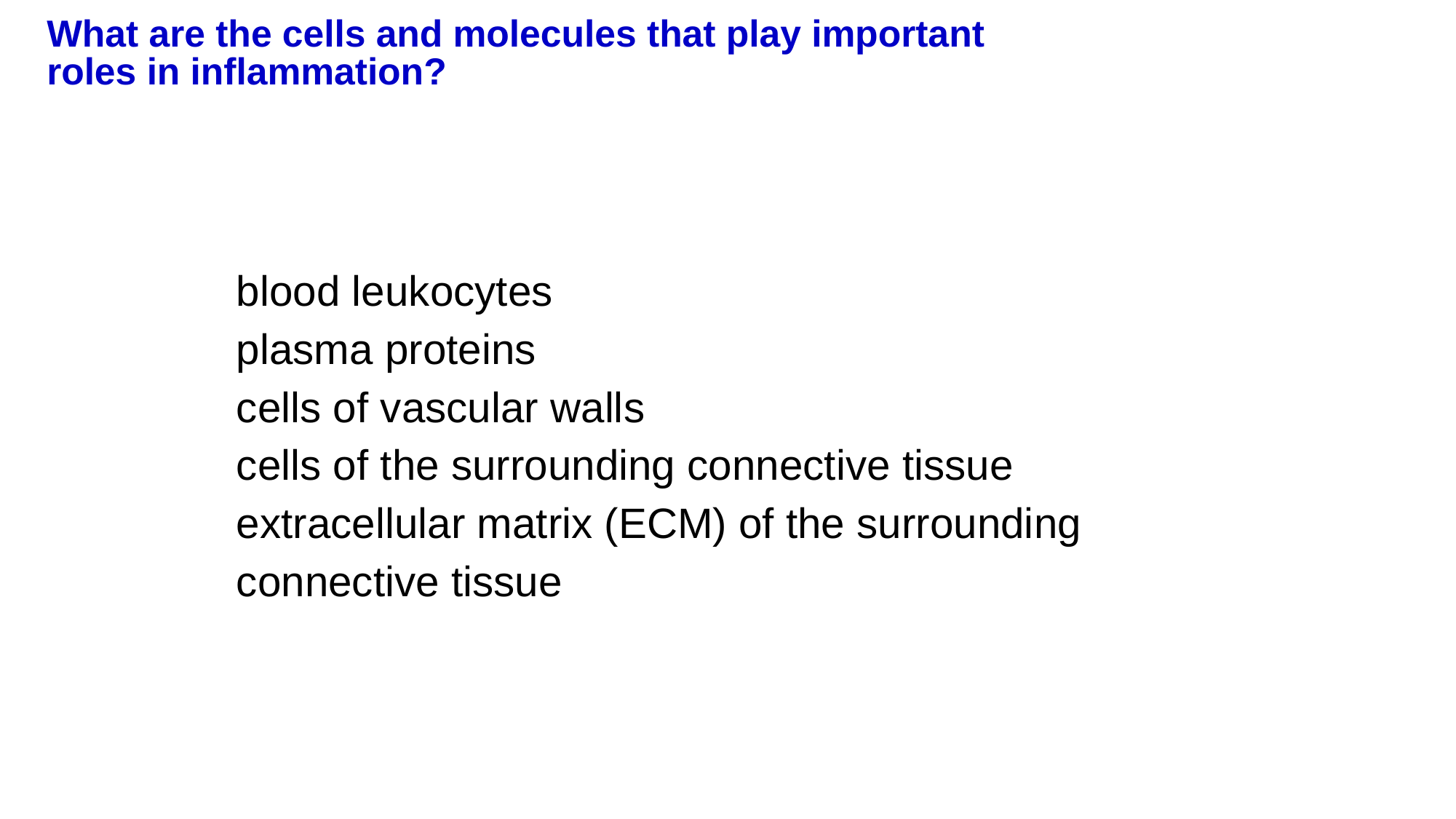

# What are the cells and molecules that play important roles in inflammation?
blood leukocytes
plasma proteins
cells of vascular walls
cells of the surrounding connective tissue
extracellular matrix (ECM) of the surrounding connective tissue